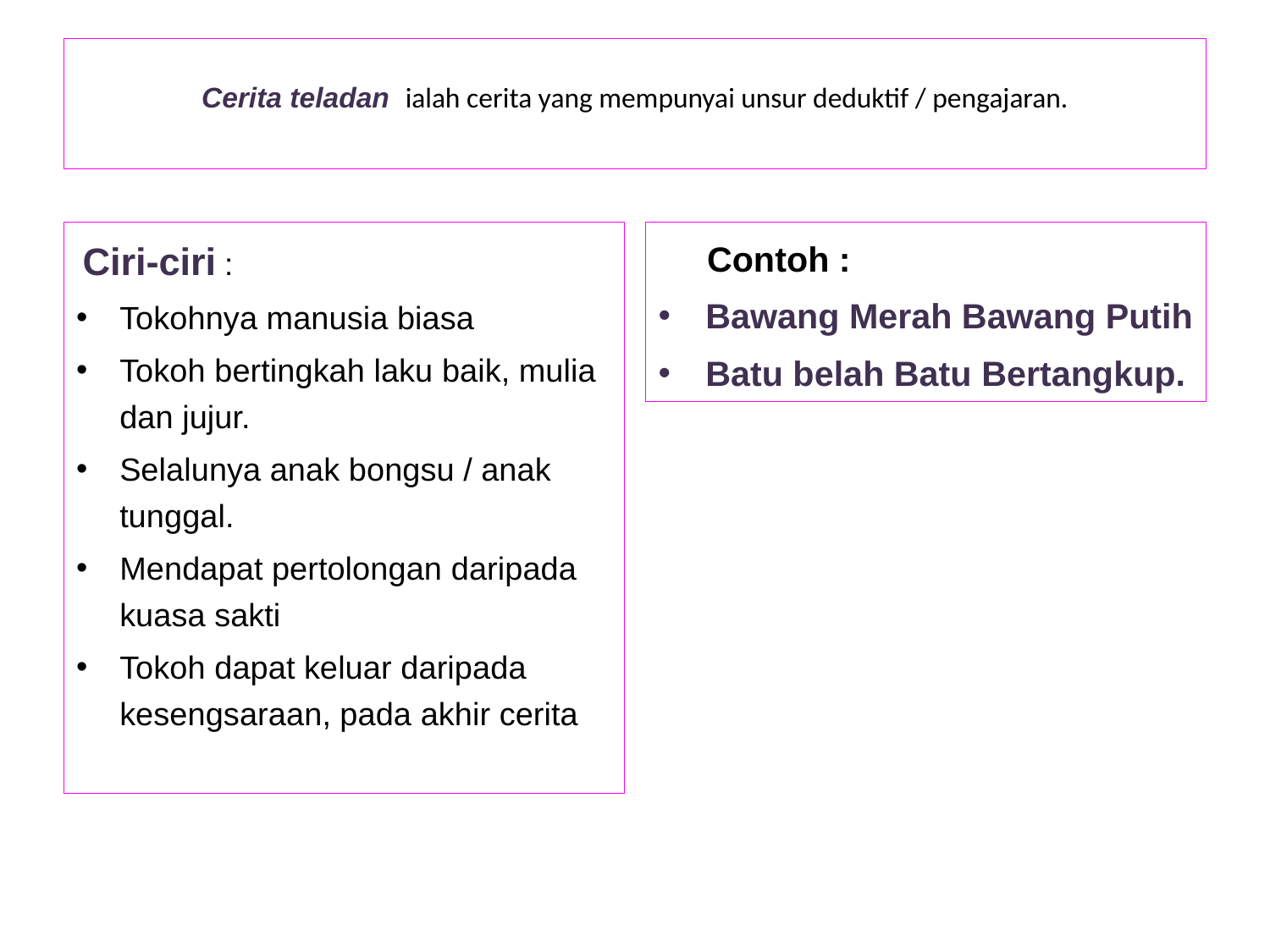

# Cerita teladan  ialah cerita yang mempunyai unsur deduktif / pengajaran.
 Ciri-ciri :
Tokohnya manusia biasa
Tokoh bertingkah laku baik, mulia dan jujur.
Selalunya anak bongsu / anak tunggal.
Mendapat pertolongan daripada kuasa sakti
Tokoh dapat keluar daripada kesengsaraan, pada akhir cerita

       Contoh :
Bawang Merah Bawang Putih
Batu belah Batu Bertangkup.